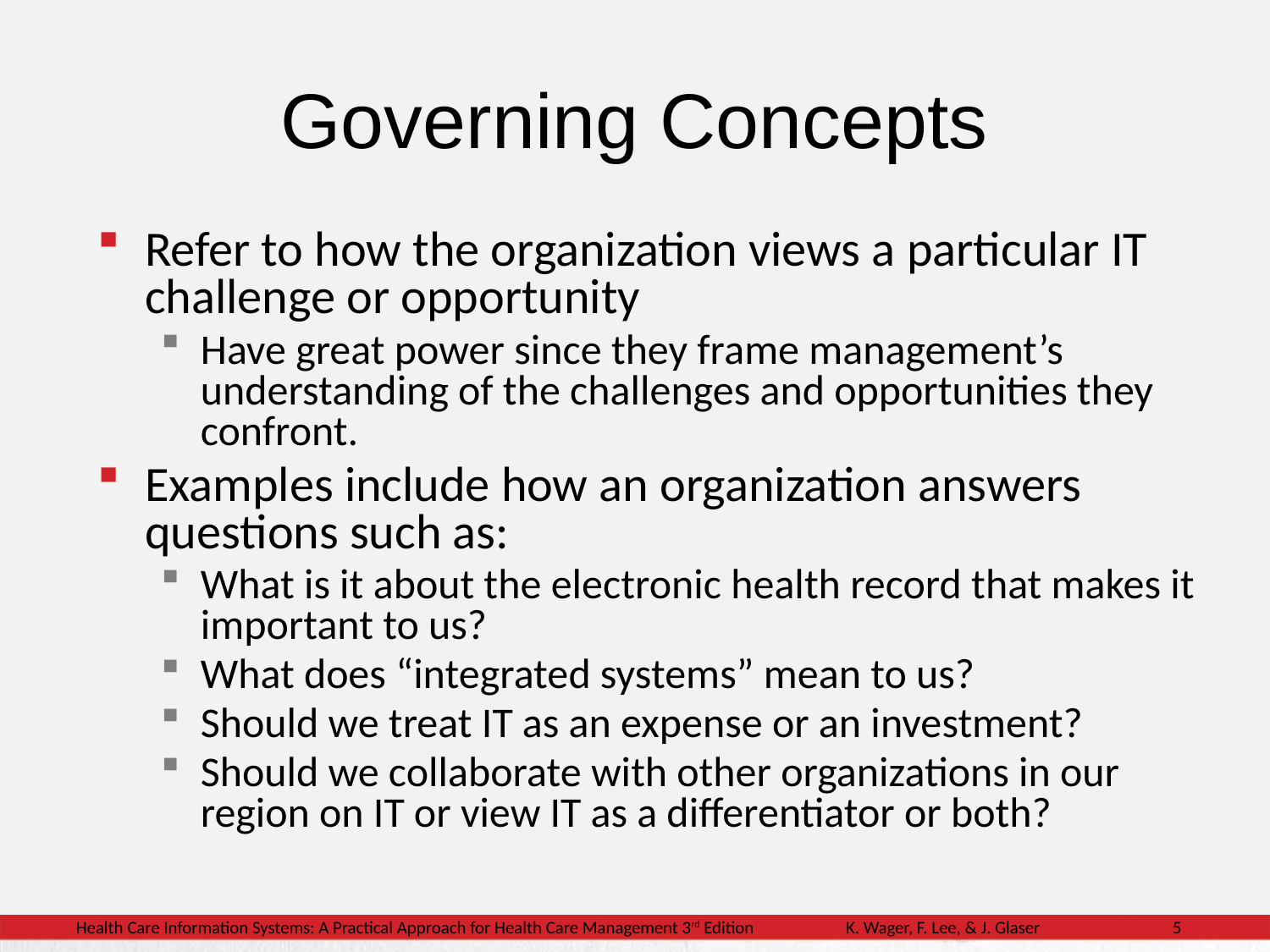

Governing Concepts
Refer to how the organization views a particular IT challenge or opportunity
Have great power since they frame management’s understanding of the challenges and opportunities they confront.
Examples include how an organization answers questions such as:
What is it about the electronic health record that makes it important to us?
What does “integrated systems” mean to us?
Should we treat IT as an expense or an investment?
Should we collaborate with other organizations in our region on IT or view IT as a differentiator or both?